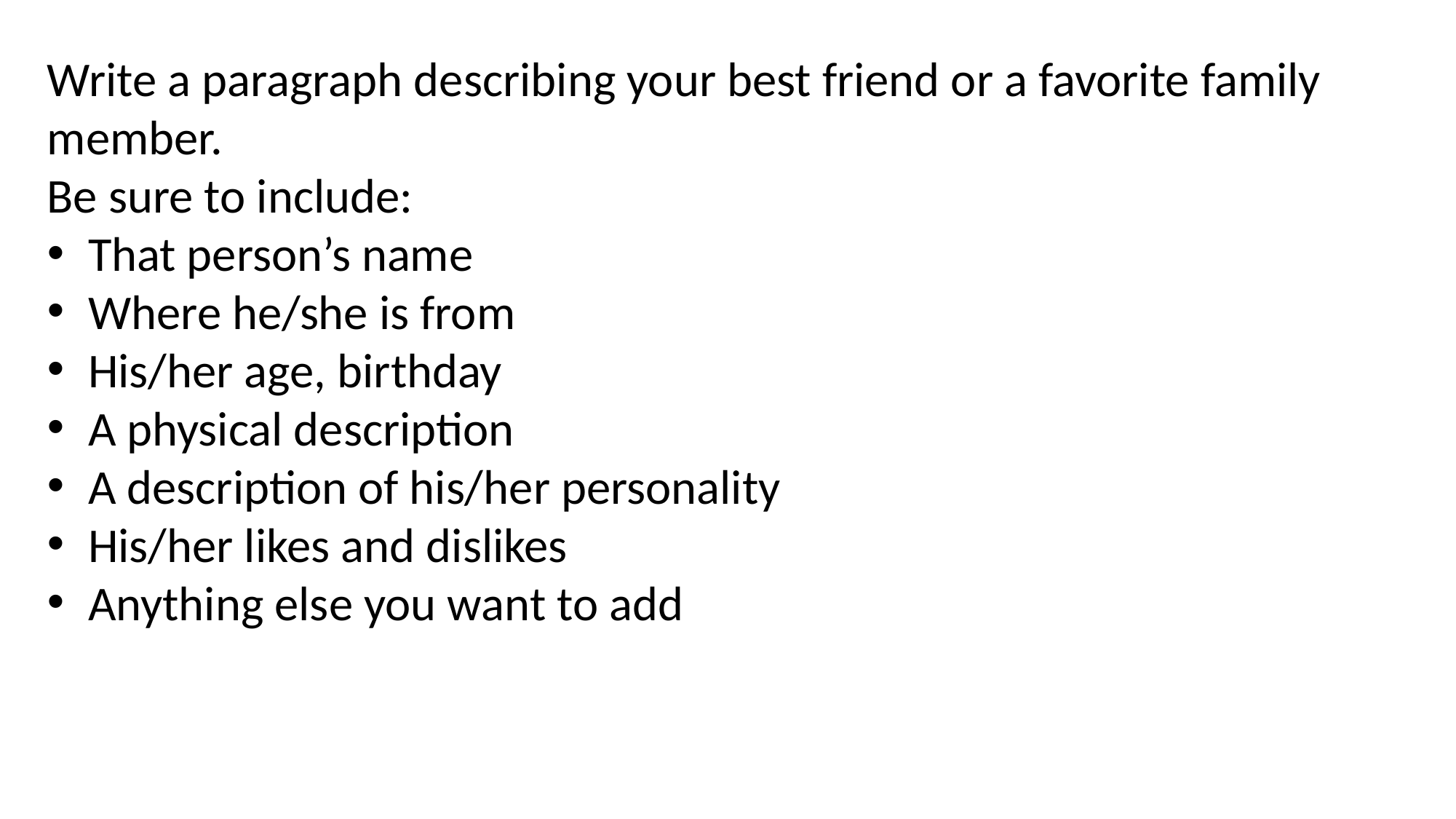

Write a paragraph describing your best friend or a favorite family member.
Be sure to include:
That person’s name
Where he/she is from
His/her age, birthday
A physical description
A description of his/her personality
His/her likes and dislikes
Anything else you want to add